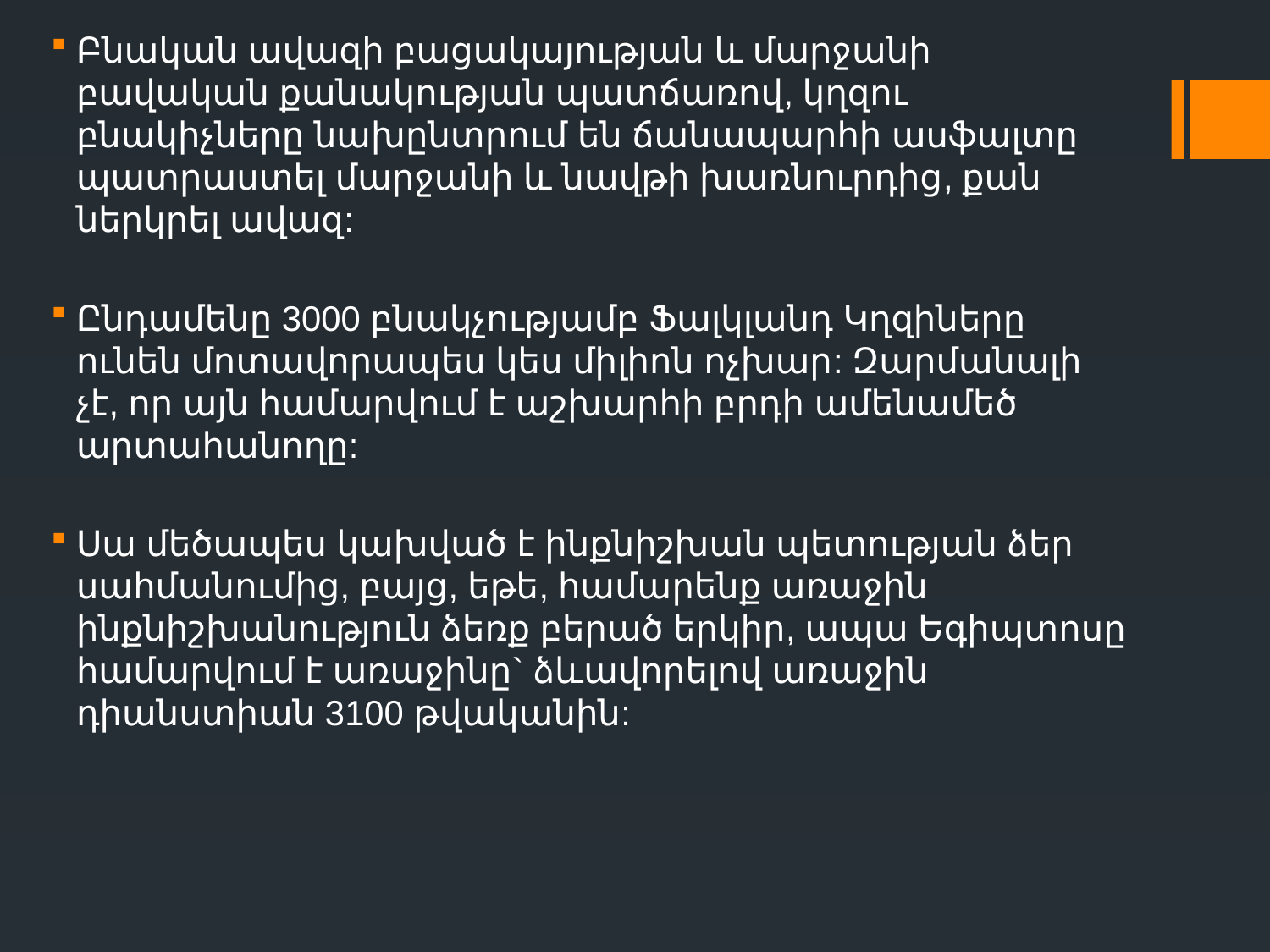

Բնական ավազի բացակայության և մարջանի բավական քանակության պատճառով, կղզու բնակիչները նախընտրում են ճանապարհի ասֆալտը պատրաստել մարջանի և նավթի խառնուրդից, քան ներկրել ավազ:

Ընդամենը 3000 բնակչությամբ Ֆալկլանդ Կղզիները ունեն մոտավորապես կես միլիոն ոչխար: Զարմանալի չէ, որ այն համարվում է աշխարհի բրդի ամենամեծ արտահանողը:

Սա մեծապես կախված է ինքնիշխան պետության ձեր սահմանումից, բայց, եթե, համարենք առաջին ինքնիշխանություն ձեռք բերած երկիր, ապա Եգիպտոսը համարվում է առաջինը` ձևավորելով առաջին դիանստիան 3100 թվականին: